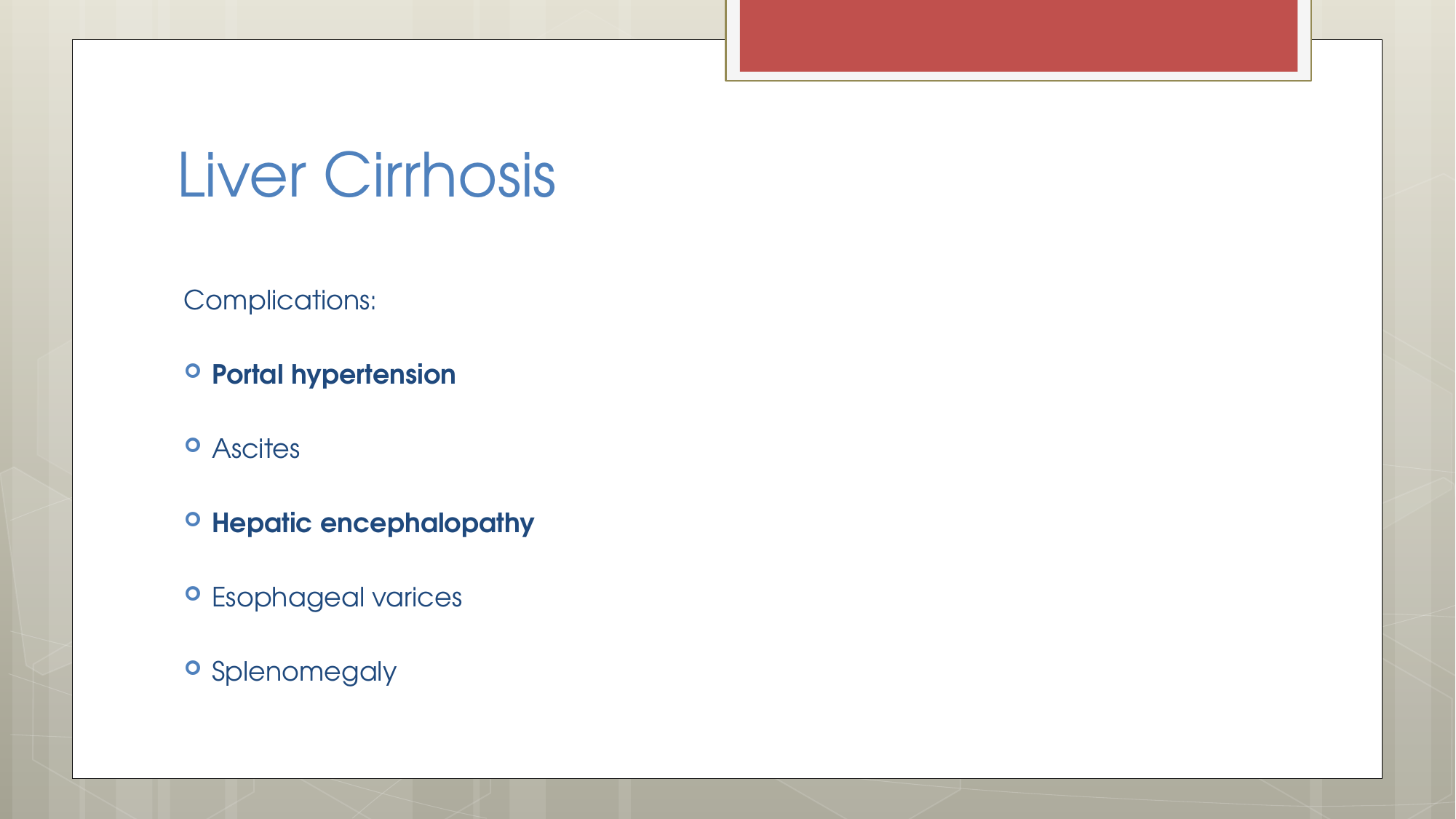

# Liver Cirrhosis
Complications:

Portal hypertension

Ascites

Hepatic encephalopathy

Esophageal varices

Splenomegaly